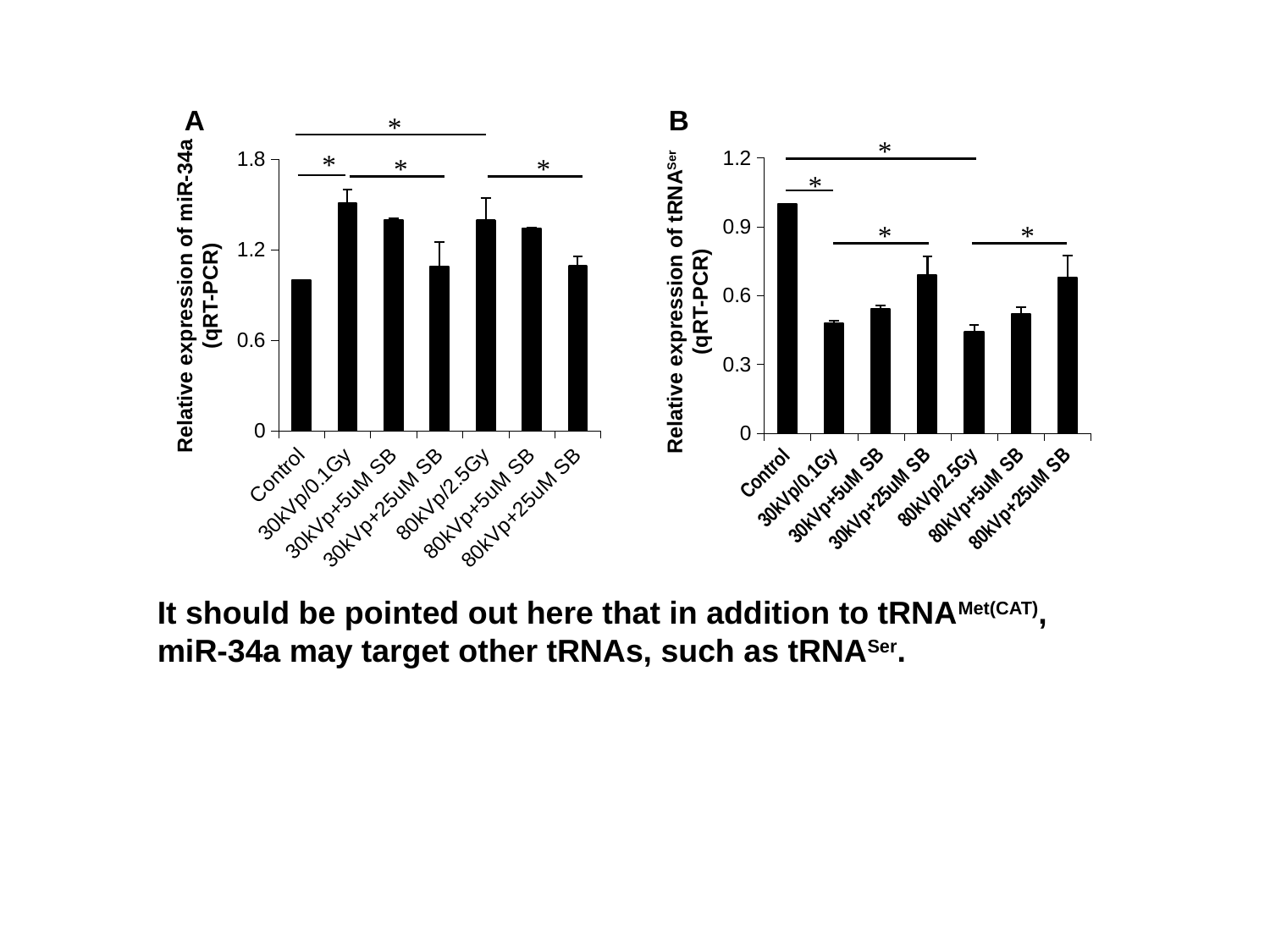

A
B
*

### Chart

| Category |  |
|---|---|
| Control | 1.0 |
| 30kVp/0.1Gy | 1.5070009999999998 |
| 30kVp+5uM SB | 1.3980000000000001 |
| 30kVp+25uM SB | 1.0878209999999997 |
| 80kVp/2.5Gy | 1.393668 |
| 80kVp+5uM SB | 1.34103 |
| 80kVp+25uM SB | 1.0905120000000001 |
Relative expression of miR-34a
(qRT-PCR)
*
*
*

### Chart

| Category |  |
|---|---|
| Control | 1.0 |
| 30kVp/0.1Gy | 0.48081300000000005 |
| 30kVp+5uM SB | 0.541013 |
| 30kVp+25uM SB | 0.68788 |
| 80kVp/2.5Gy | 0.442947 |
| 80kVp+5uM SB | 0.520519 |
| 80kVp+25uM SB | 0.6768890000000002 |
Relative expression of tRNASer
(qRT-PCR)
*
*
*
*
It should be pointed out here that in addition to tRNAMet(CAT), miR-34a may target other tRNAs, such as tRNASer.